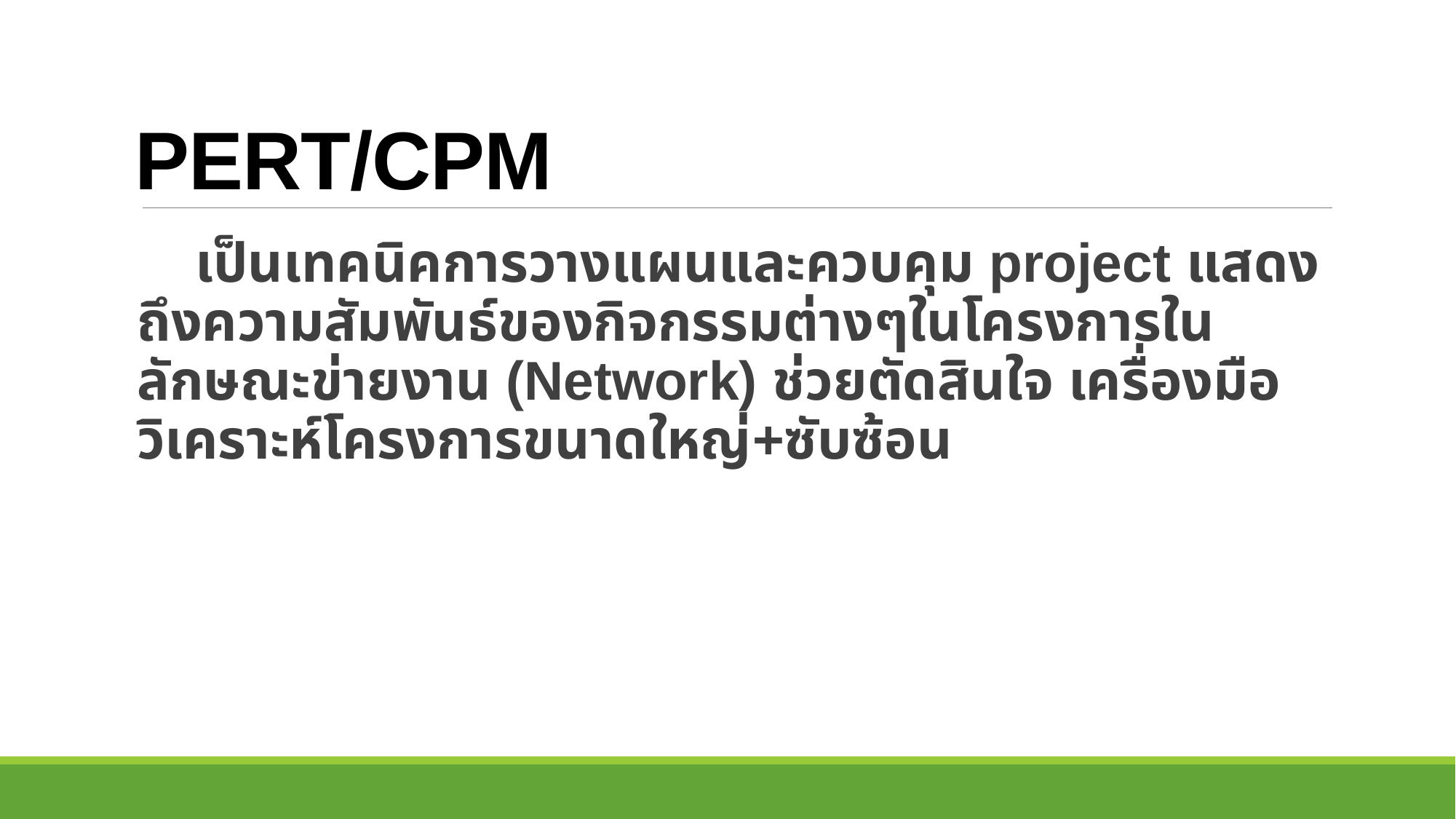

# PERT/CPM

    เป็นเทคนิคการวางแผนและควบคุม project แสดงถึงความสัมพันธ์ของกิจกรรมต่างๆในโครงการในลักษณะข่ายงาน (Network) ช่วยตัดสินใจ เครื่องมือวิเคราะห์โครงการขนาดใหญ่+ซับซ้อน